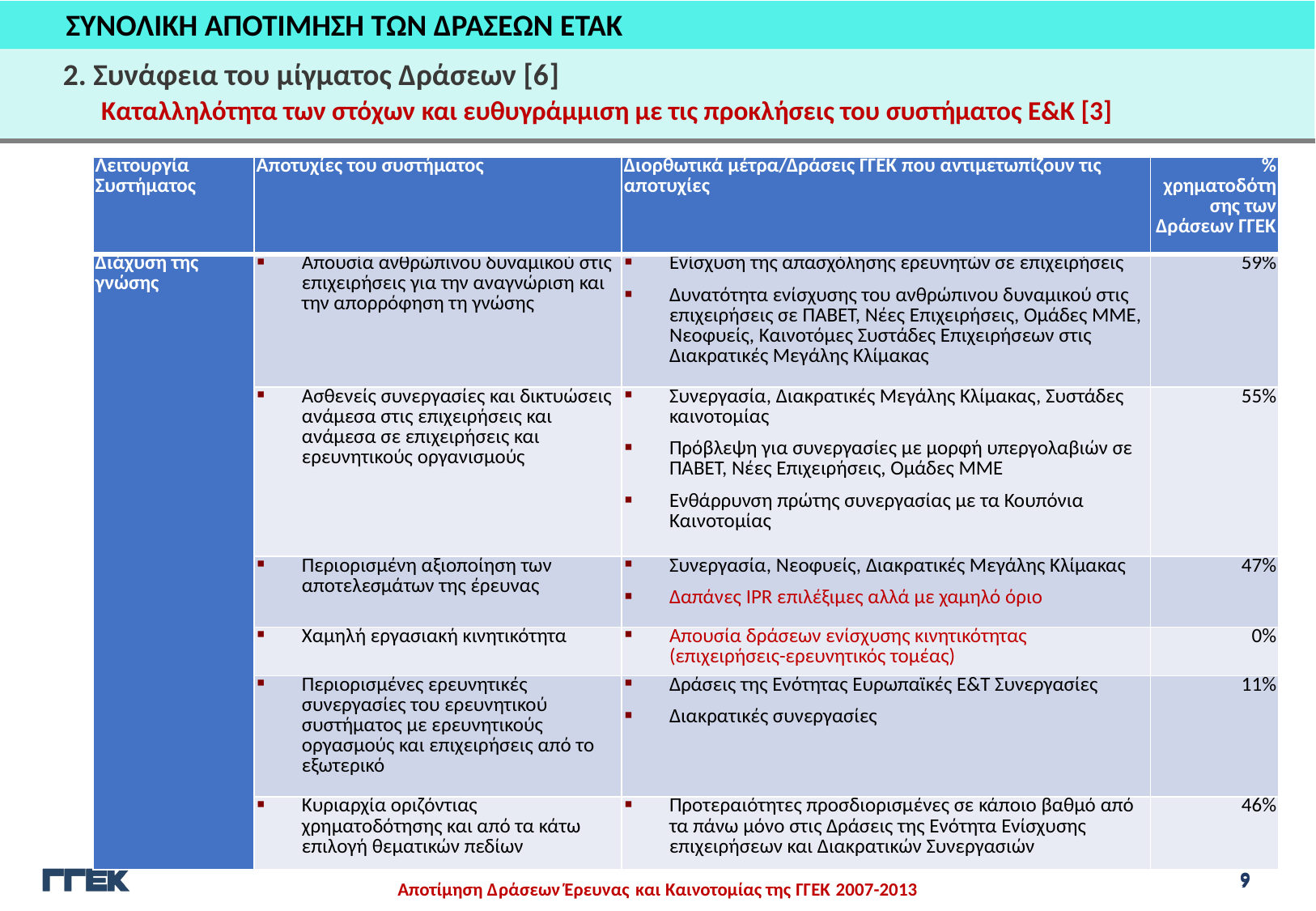

ΣΥΝΟΛΙΚΗ ΑΠΟΤΙΜΗΣΗ ΤΩΝ ΔΡΑΣΕΩΝ ΕΤΑΚ
2. Συνάφεια του μίγματος Δράσεων [6]

Καταλληλότητα των στόχων και ευθυγράμμιση με τις προκλήσεις του συστήματος Ε&Κ [3]
| Λειτουργία Συστήματος | Αποτυχίες του συστήματος | Διορθωτικά μέτρα/Δράσεις ΓΓΕΚ που αντιμετωπίζουν τις αποτυχίες | % χρηματοδότησης των Δράσεων ΓΓΕΚ |
| --- | --- | --- | --- |
| Διάχυση της γνώσης | Απουσία ανθρώπινου δυναμικού στις επιχειρήσεις για την αναγνώριση και την απορρόφηση τη γνώσης | Ενίσχυση της απασχόλησης ερευνητών σε επιχειρήσεις Δυνατότητα ενίσχυσης του ανθρώπινου δυναμικού στις επιχειρήσεις σε ΠΑΒΕΤ, Νέες Επιχειρήσεις, Ομάδες ΜΜΕ, Νεοφυείς, Καινοτόμες Συστάδες Επιχειρήσεων στις Διακρατικές Μεγάλης Κλίμακας | 59% |
|  | Ασθενείς συνεργασίες και δικτυώσεις ανάμεσα στις επιχειρήσεις και ανάμεσα σε επιχειρήσεις και ερευνητικούς οργανισμούς | Συνεργασία, Διακρατικές Μεγάλης Κλίμακας, Συστάδες καινοτομίας Πρόβλεψη για συνεργασίες με μορφή υπεργολαβιών σε ΠΑΒΕΤ, Νέες Επιχειρήσεις, Ομάδες ΜΜΕ Ενθάρρυνση πρώτης συνεργασίας με τα Κουπόνια Καινοτομίας | 55% |
|  | Περιορισμένη αξιοποίηση των αποτελεσμάτων της έρευνας | Συνεργασία, Νεοφυείς, Διακρατικές Μεγάλης Κλίμακας Δαπάνες IPR επιλέξιμες αλλά με χαμηλό όριο | 47% |
|  | Χαμηλή εργασιακή κινητικότητα | Απουσία δράσεων ενίσχυσης κινητικότητας (επιχειρήσεις-ερευνητικός τομέας) | 0% |
|  | Περιορισμένες ερευνητικές συνεργασίες του ερευνητικού συστήματος με ερευνητικούς οργασμούς και επιχειρήσεις από το εξωτερικό | Δράσεις της Ενότητας Ευρωπαϊκές Ε&Τ Συνεργασίες Διακρατικές συνεργασίες | 11% |
|  | Κυριαρχία οριζόντιας χρηματοδότησης και από τα κάτω επιλογή θεματικών πεδίων | Προτεραιότητες προσδιορισμένες σε κάποιο βαθμό από τα πάνω μόνο στις Δράσεις της Ενότητα Ενίσχυσης επιχειρήσεων και Διακρατικών Συνεργασιών | 46% |
9